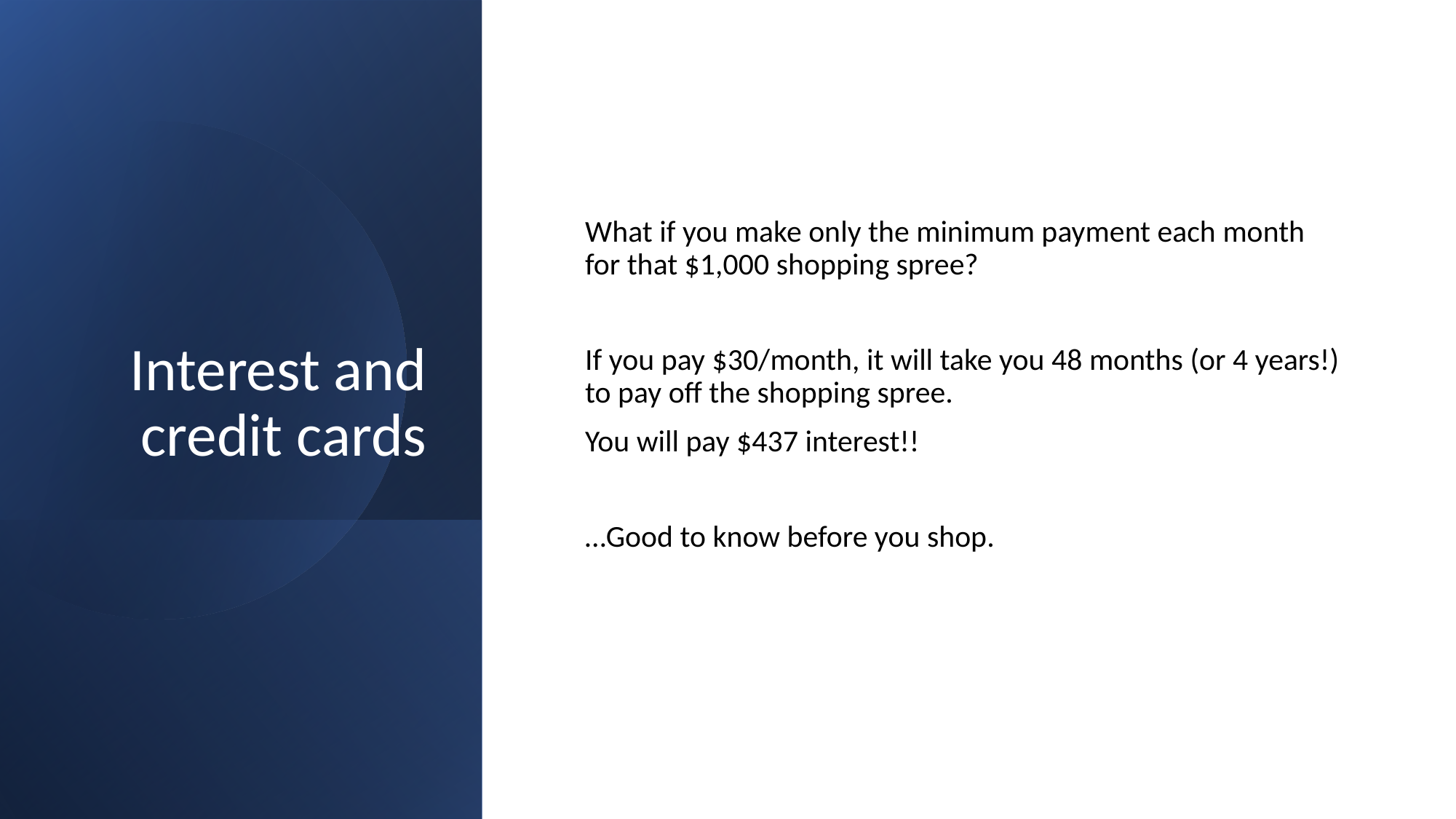

# Interest and credit cards
What if you make only the minimum payment each month for that $1,000 shopping spree?

If you pay $30/month, it will take you 48 months (or 4 years!) to pay off the shopping spree.
You will pay $437 interest!!

…Good to know before you shop.